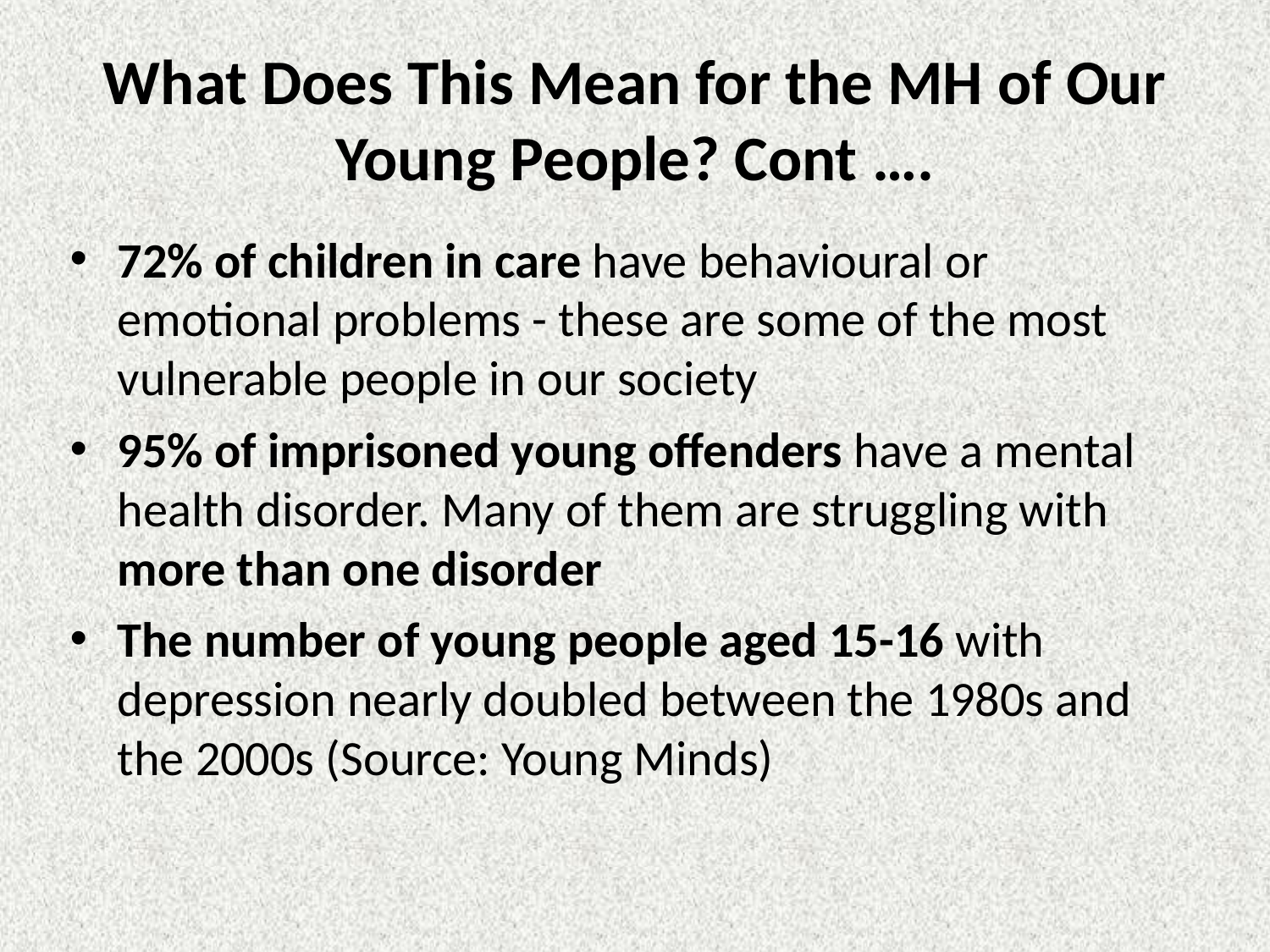

# What Does This Mean for the MH of Our Young People? Cont ….
72% of children in care have behavioural or emotional problems - these are some of the most vulnerable people in our society
95% of imprisoned young offenders have a mental health disorder. Many of them are struggling with more than one disorder
The number of young people aged 15-16 with depression nearly doubled between the 1980s and the 2000s (Source: Young Minds)